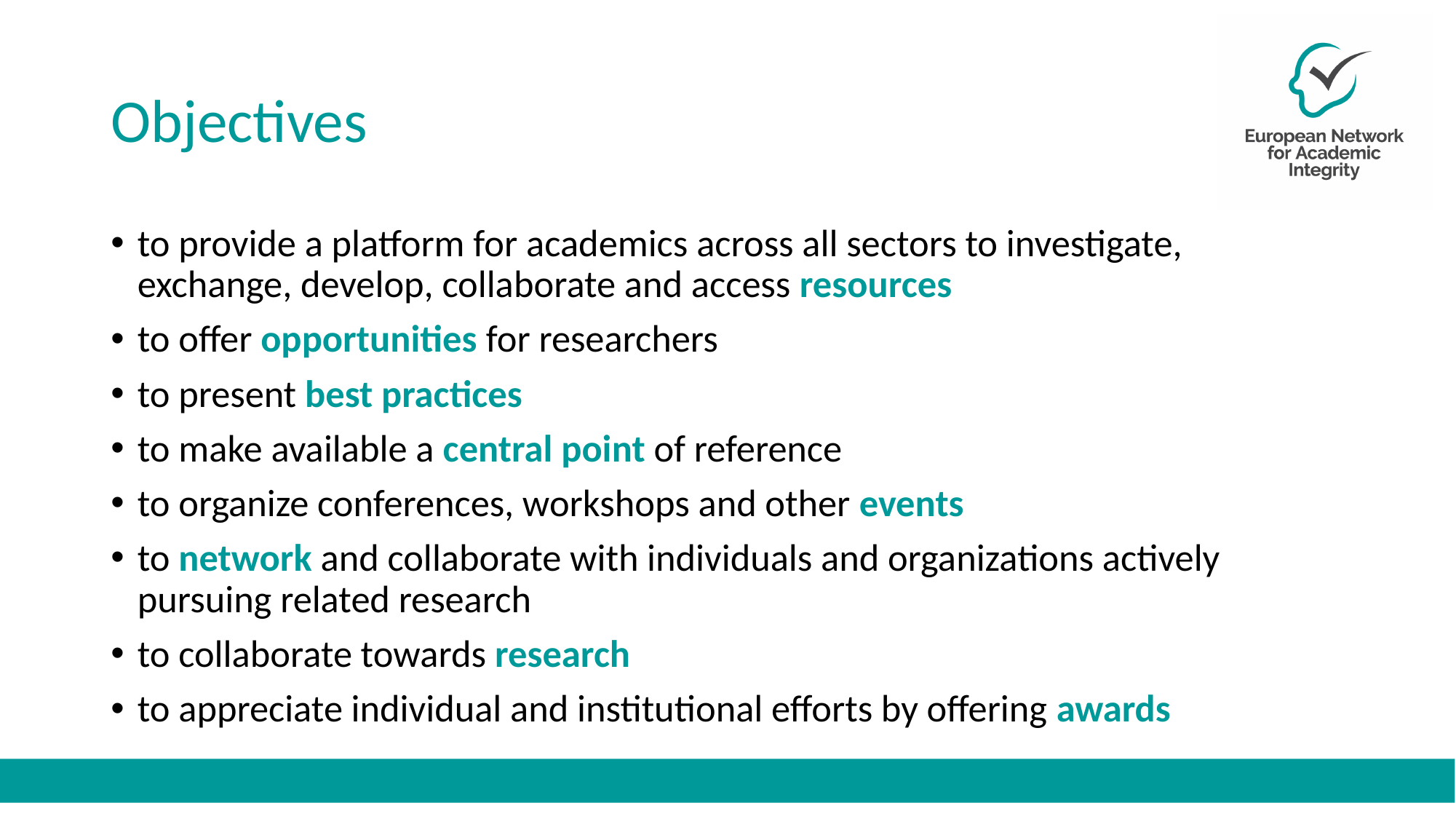

# Objectives
to provide a platform for academics across all sectors to investigate, exchange, develop, collaborate and access resources
to offer opportunities for researchers
to present best practices
to make available a central point of reference
to organize conferences, workshops and other events
to network and collaborate with individuals and organizations actively pursuing related research
to collaborate towards research
to appreciate individual and institutional efforts by offering awards